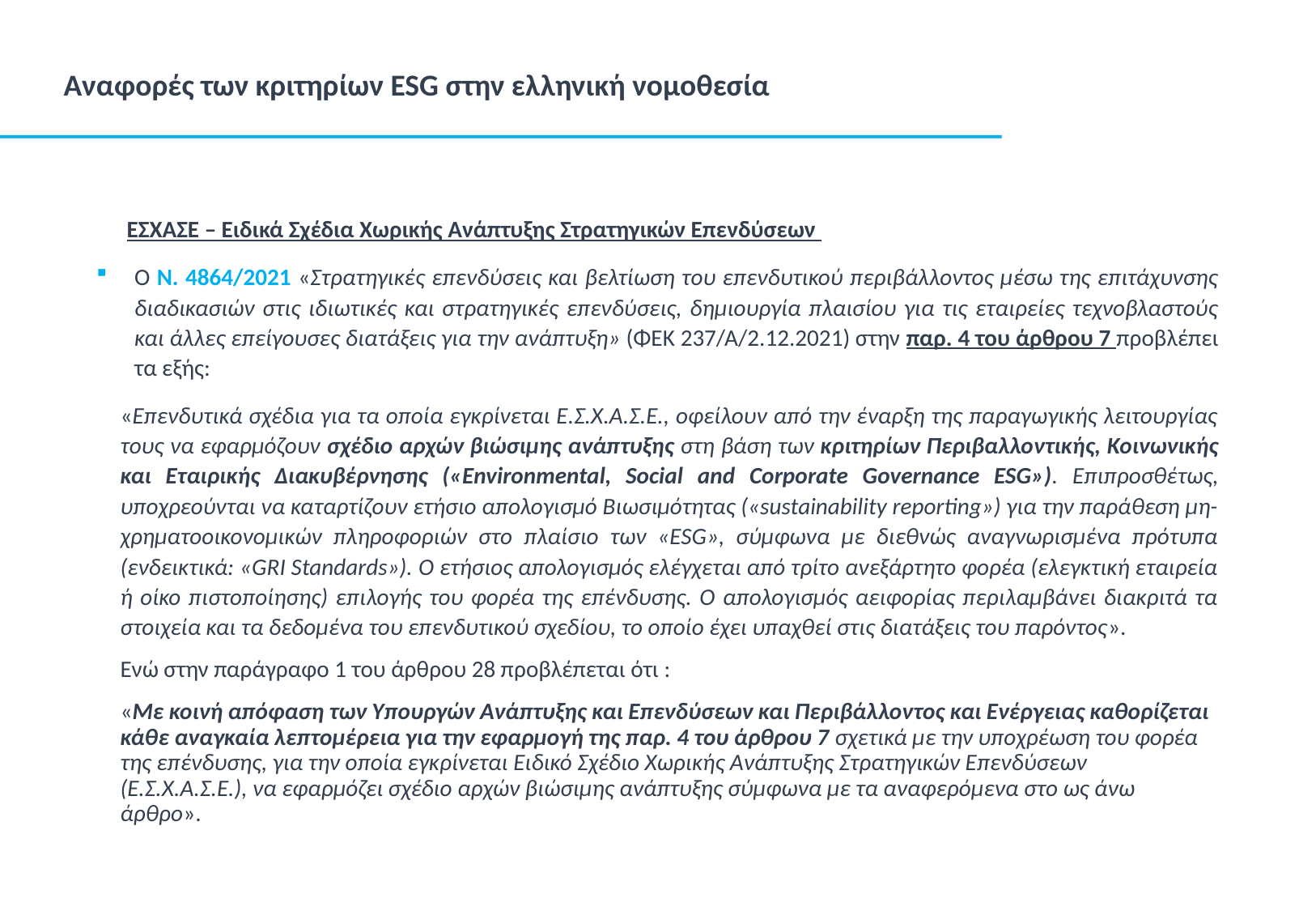

Αναφορές των κριτηρίων ESG στην ελληνική νομοθεσία
ΕΣΧΑΣΕ – Ειδικά Σχέδια Χωρικής Ανάπτυξης Στρατηγικών Επενδύσεων
Ο Ν. 4864/2021 «Στρατηγικές επενδύσεις και βελτίωση του επενδυτικού περιβάλλοντος μέσω της επιτάχυνσης διαδικασιών στις ιδιωτικές και στρατηγικές επενδύσεις, δημιουργία πλαισίου για τις εταιρείες τεχνοβλαστούς και άλλες επείγουσες διατάξεις για την ανάπτυξη» (ΦΕΚ 237/Α/2.12.2021) στην παρ. 4 του άρθρου 7 προβλέπει τα εξής:
«Επενδυτικά σχέδια για τα οποία εγκρίνεται Ε.Σ.Χ.Α.Σ.Ε., οφείλουν από την έναρξη της παραγωγικής λειτουργίας τους να εφαρμόζουν σχέδιο αρχών βιώσιμης ανάπτυξης στη βάση των κριτηρίων Περιβαλλοντικής, Κοινωνικής και Εταιρικής Διακυβέρνησης («Environmental, Social and Corporate Governance ESG»). Επιπροσθέτως, υποχρεούνται να καταρτίζουν ετήσιο απολογισμό Βιωσιμότητας («sustainability reporting») για την παράθεση μη-χρηματοοικονομικών πληροφοριών στο πλαίσιο των «ESG», σύμφωνα με διεθνώς αναγνωρισμένα πρότυπα (ενδεικτικά: «GRI Standards»). Ο ετήσιος απολογισμός ελέγχεται από τρίτο ανεξάρτητο φορέα (ελεγκτική εταιρεία ή οίκο πιστοποίησης) επιλογής του φορέα της επένδυσης. Ο απολογισμός αειφορίας περιλαμβάνει διακριτά τα στοιχεία και τα δεδομένα του επενδυτικού σχεδίου, το οποίο έχει υπαχθεί στις διατάξεις του παρόντος».
Ενώ στην παράγραφο 1 του άρθρου 28 προβλέπεται ότι :
«Με κοινή απόφαση των Υπουργών Ανάπτυξης και Επενδύσεων και Περιβάλλοντος και Ενέργειας καθορίζεται κάθε αναγκαία λεπτομέρεια για την εφαρμογή της παρ. 4 του άρθρου 7 σχετικά με την υποχρέωση του φορέα της επένδυσης, για την οποία εγκρίνεται Ειδικό Σχέδιο Χωρικής Ανάπτυξης Στρατηγικών Επενδύσεων (Ε.Σ.Χ.Α.Σ.Ε.), να εφαρμόζει σχέδιο αρχών βιώσιμης ανάπτυξης σύμφωνα με τα αναφερόμενα στο ως άνω άρθρο».